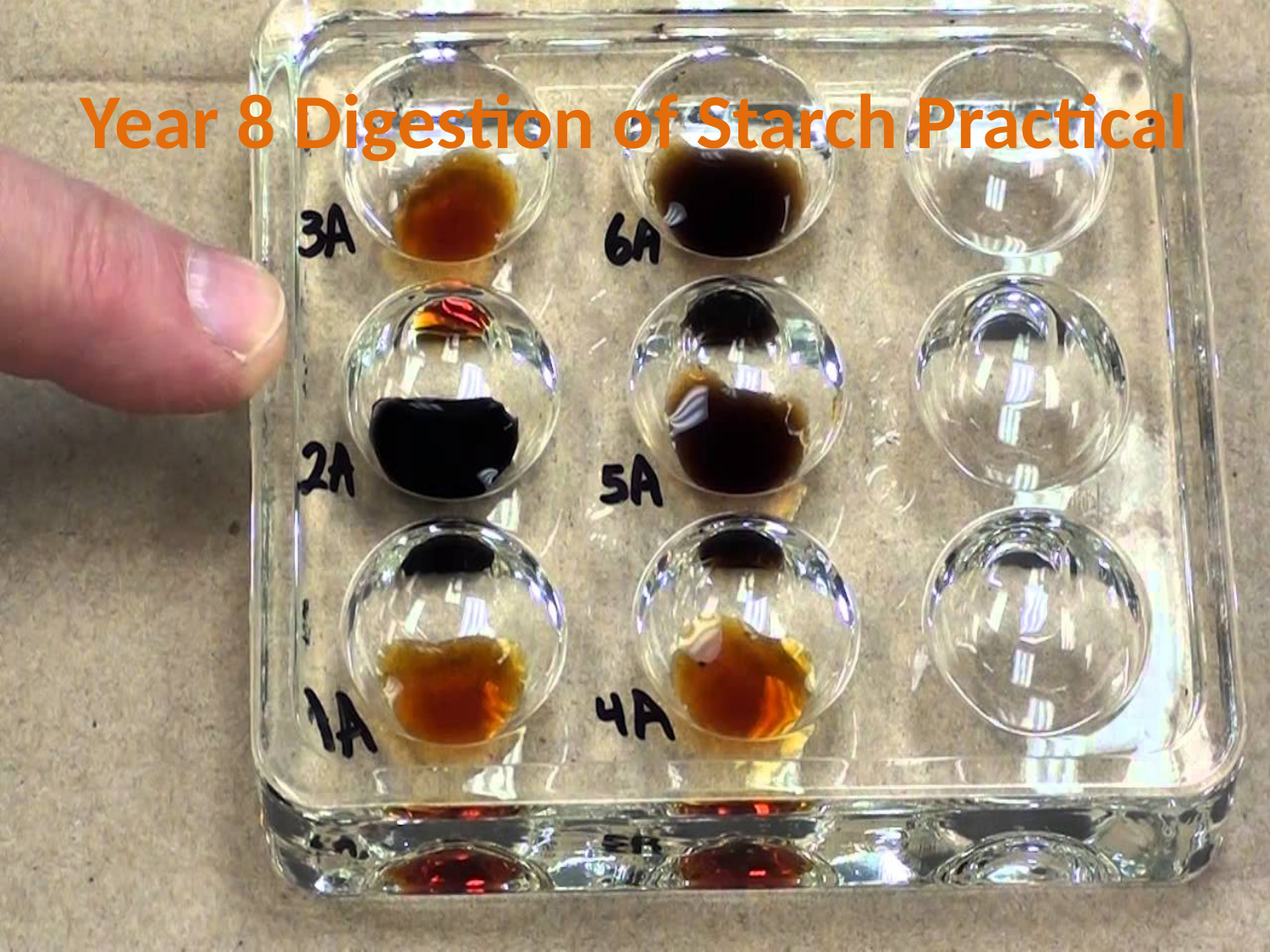

# Year 8 Digestion of Starch Practical